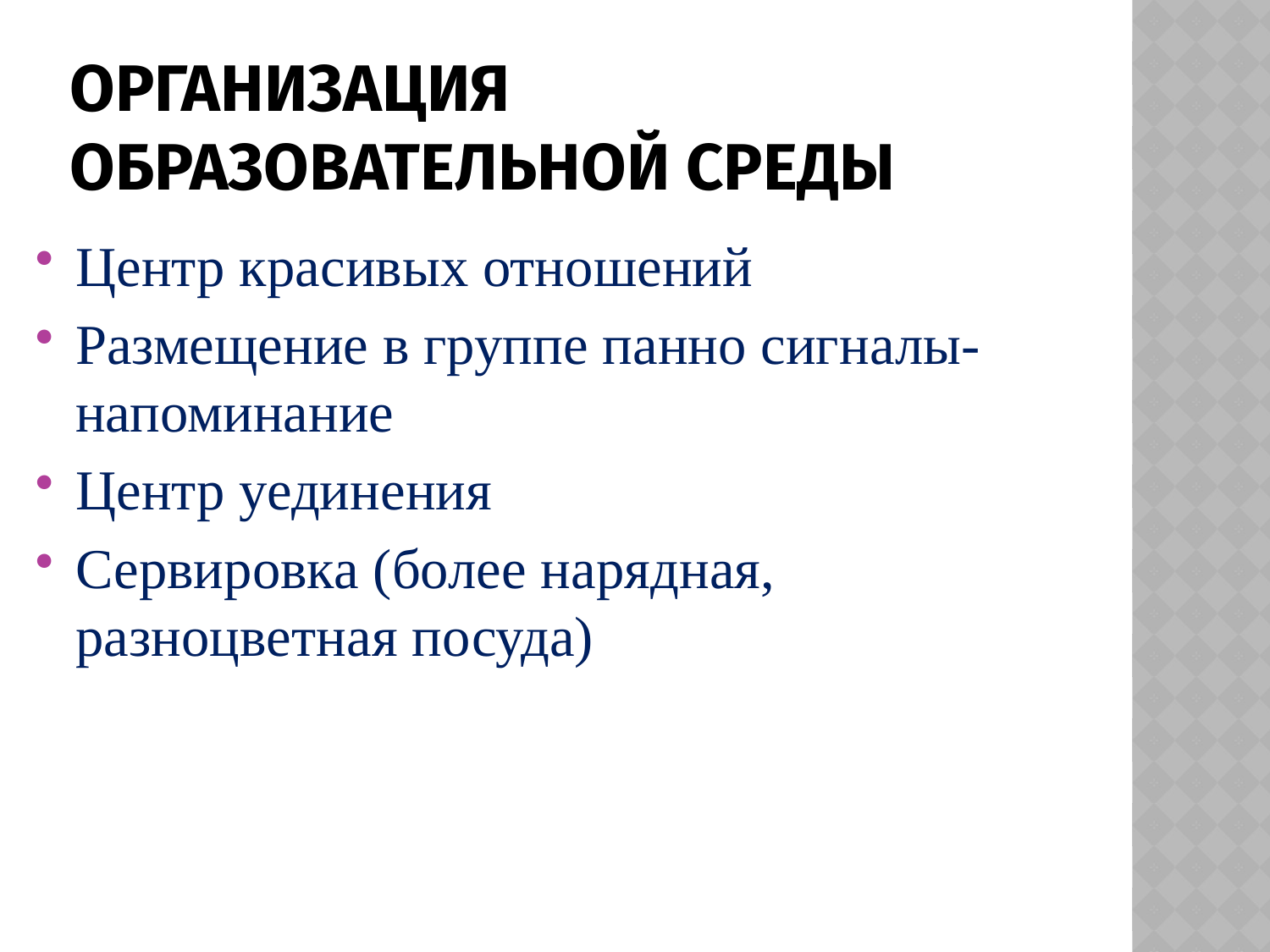

# Организация образовательной среды
Центр красивых отношений
Размещение в группе панно сигналы-напоминание
Центр уединения
Сервировка (более нарядная, разноцветная посуда)